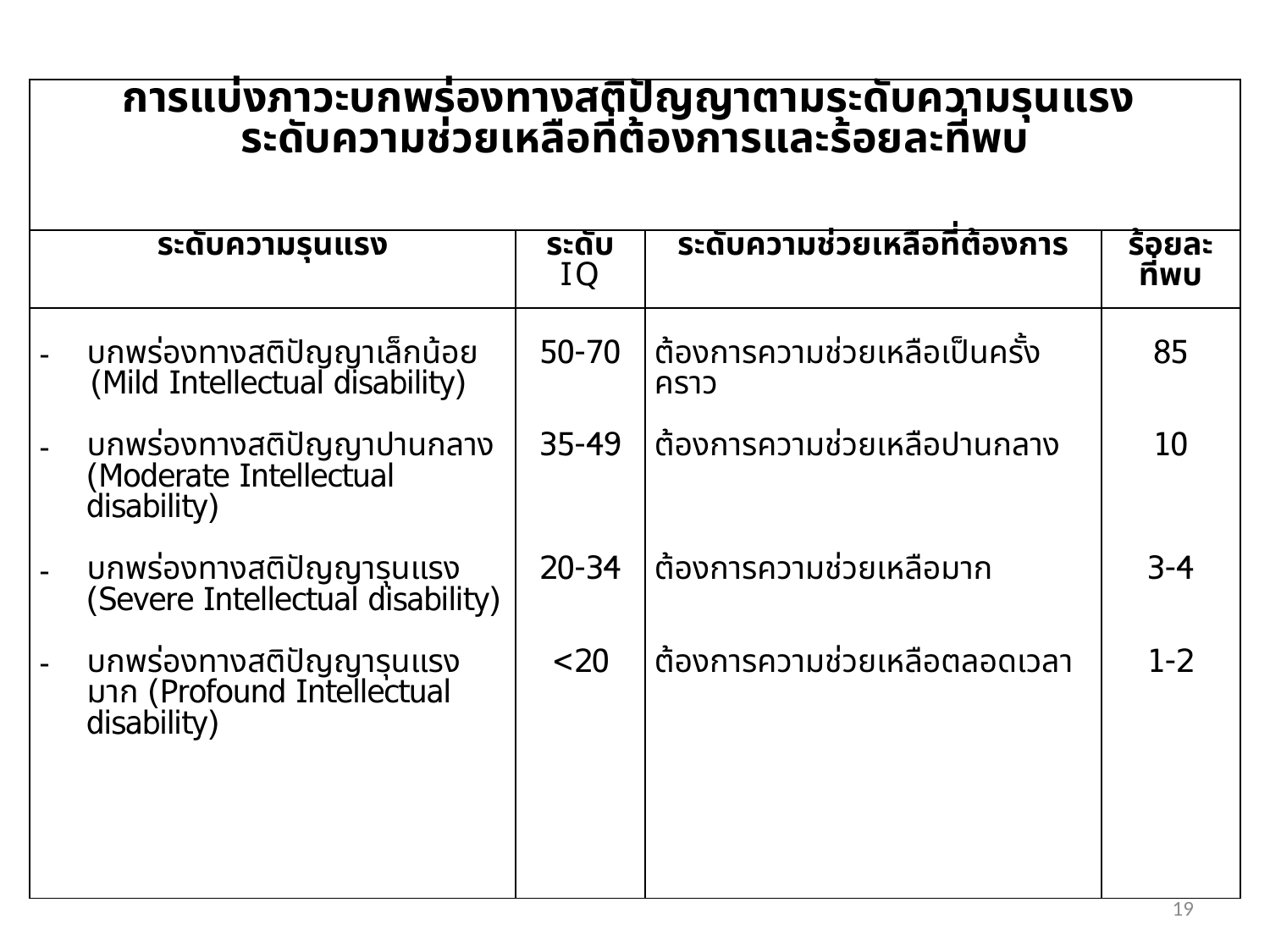

| การแบ่งภาวะบกพร่องทางสติปัญญาตามระดับความรุนแรง ระดับความช่วยเหลือที่ต้องการและร้อยละที่พบ |  |  |  |
| --- | --- | --- | --- |
| ระดับความรุนแรง | ระดับ IQ | ระดับความช่วยเหลือที่ต้องการ | ร้อยละ ที่พบ |
| บกพร่องทางสติปัญญาเล็กน้อย (Mild Intellectual disability) บกพร่องทางสติปัญญาปานกลาง (Moderate Intellectual disability) บกพร่องทางสติปัญญารุนแรง (Severe Intellectual disability) บกพร่องทางสติปัญญารุนแรงมาก (Profound Intellectual disability) | 50-70 35-49 20-34 <20 | ต้องการความช่วยเหลือเป็นครั้งคราว ต้องการความช่วยเหลือปานกลาง ต้องการความช่วยเหลือมาก ต้องการความช่วยเหลือตลอดเวลา | 85 10 3-4 1-2 |
19